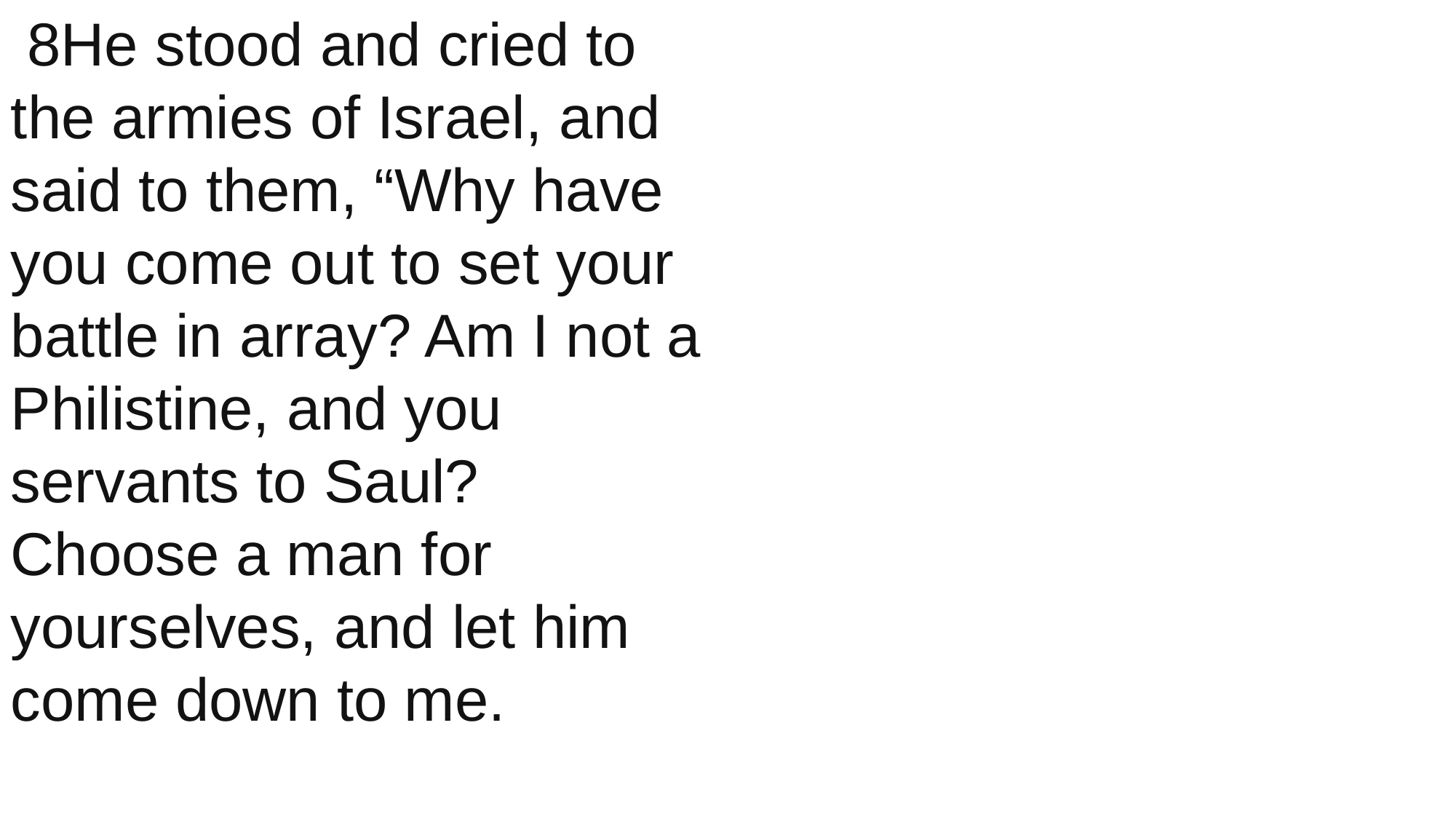

8He stood and cried to the armies of Israel, and said to them, “Why have you come out to set your battle in array? Am I not a Philistine, and you servants to Saul? Choose a man for yourselves, and let him come down to me.